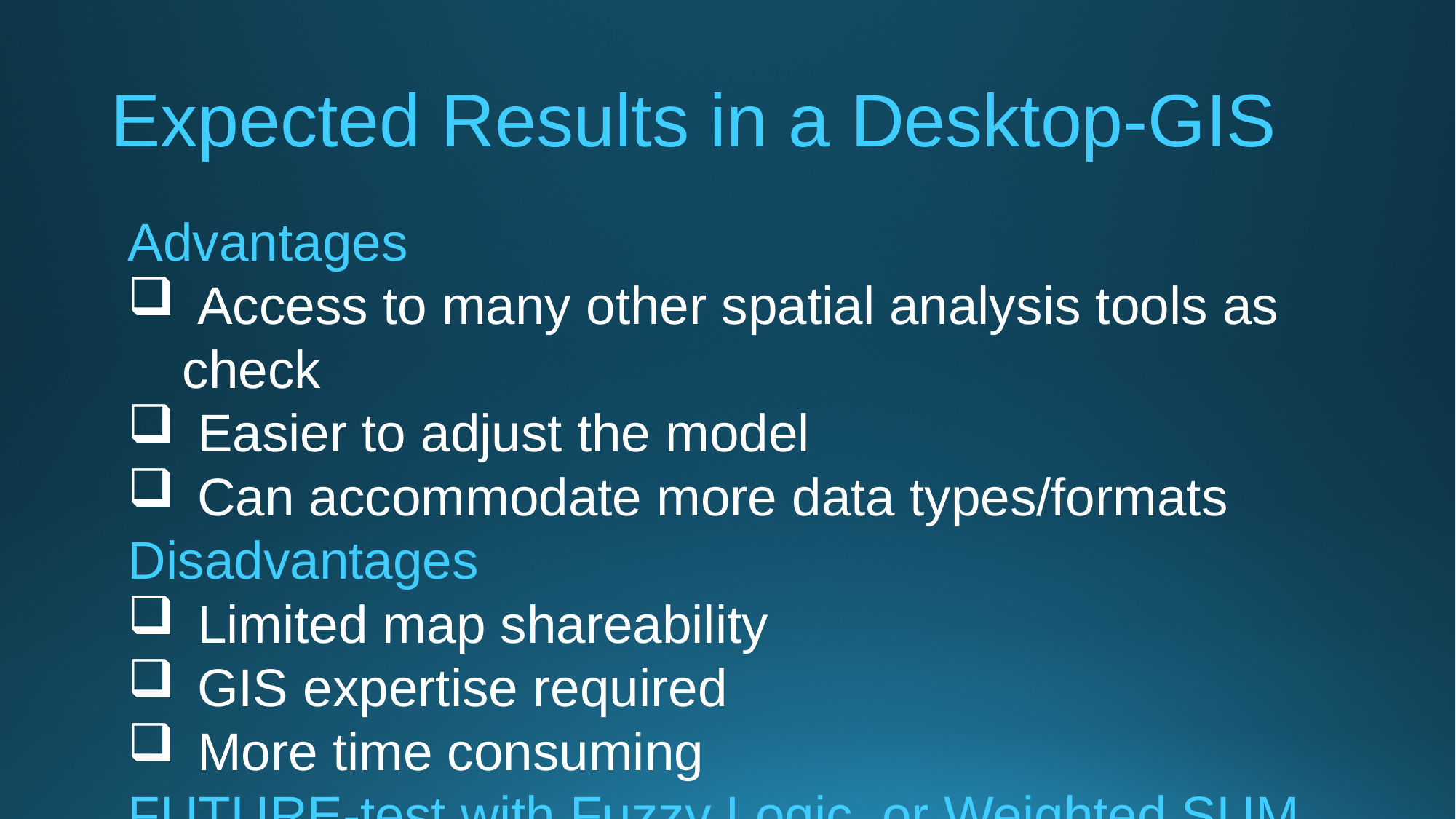

# Expected Results in a Desktop-GIS

Advantages
 Access to many other spatial analysis tools as check
 Easier to adjust the model
 Can accommodate more data types/formats
Disadvantages
 Limited map shareability
 GIS expertise required
 More time consuming
FUTURE-test with Fuzzy Logic  or Weighted SUM method